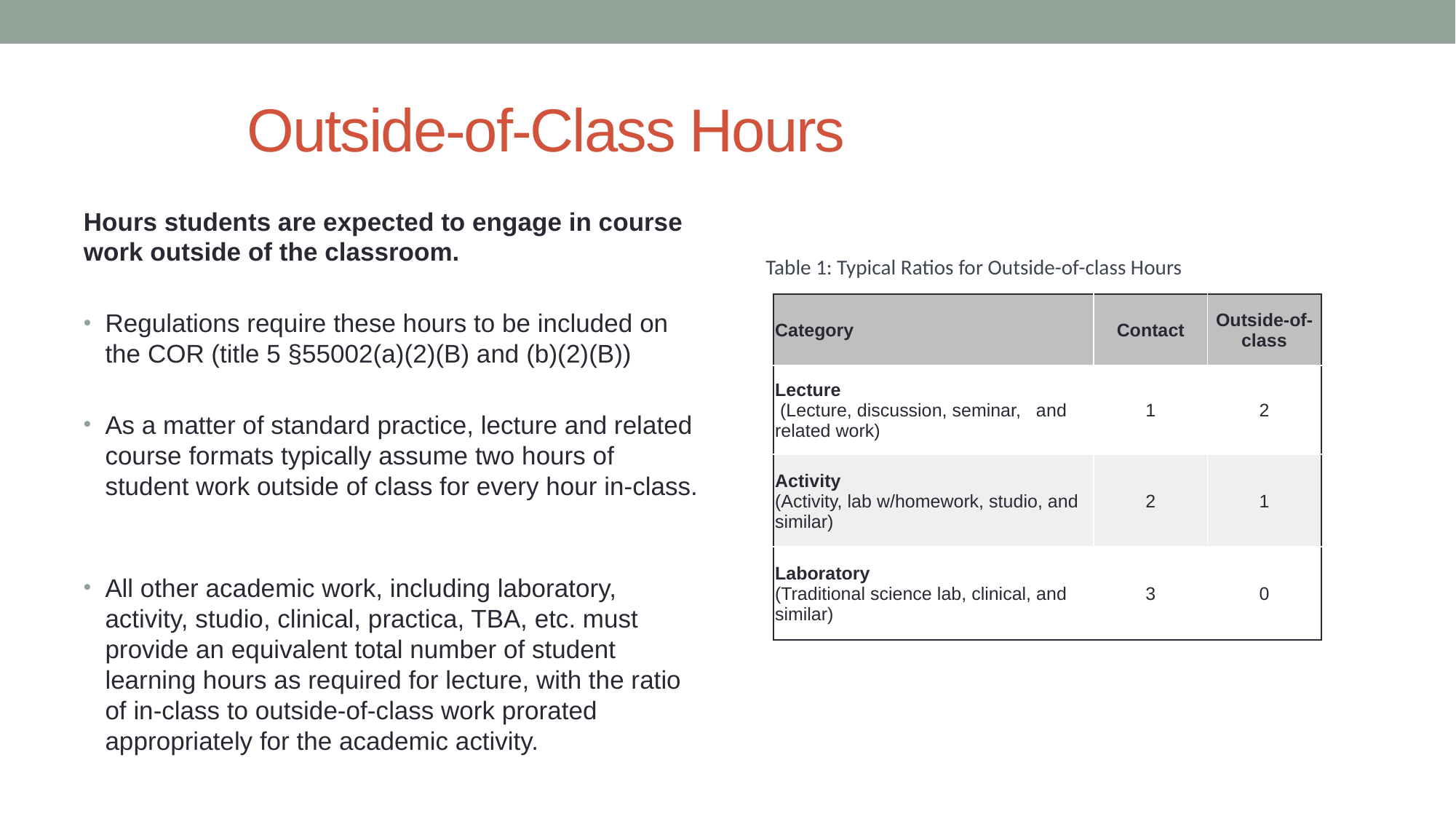

# Outside-of-Class Hours
Hours students are expected to engage in course work outside of the classroom.

Regulations require these hours to be included on the COR (title 5 §55002(a)(2)(B) and (b)(2)(B))

As a matter of standard practice, lecture and related course formats typically assume two hours of student work outside of class for every hour in-class.

All other academic work, including laboratory, activity, studio, clinical, practica, TBA, etc. must provide an equivalent total number of student learning hours as required for lecture, with the ratio of in-class to outside-of-class work prorated appropriately for the academic activity.
Table 1: Typical Ratios for Outside-of-class Hours
| Category | Contact | Outside-of-class |
| --- | --- | --- |
| Lecture (Lecture, discussion, seminar, and related work) | 1 | 2 |
| Activity (Activity, lab w/homework, studio, and similar) | 2 | 1 |
| Laboratory (Traditional science lab, clinical, and similar) | 3 | 0 |